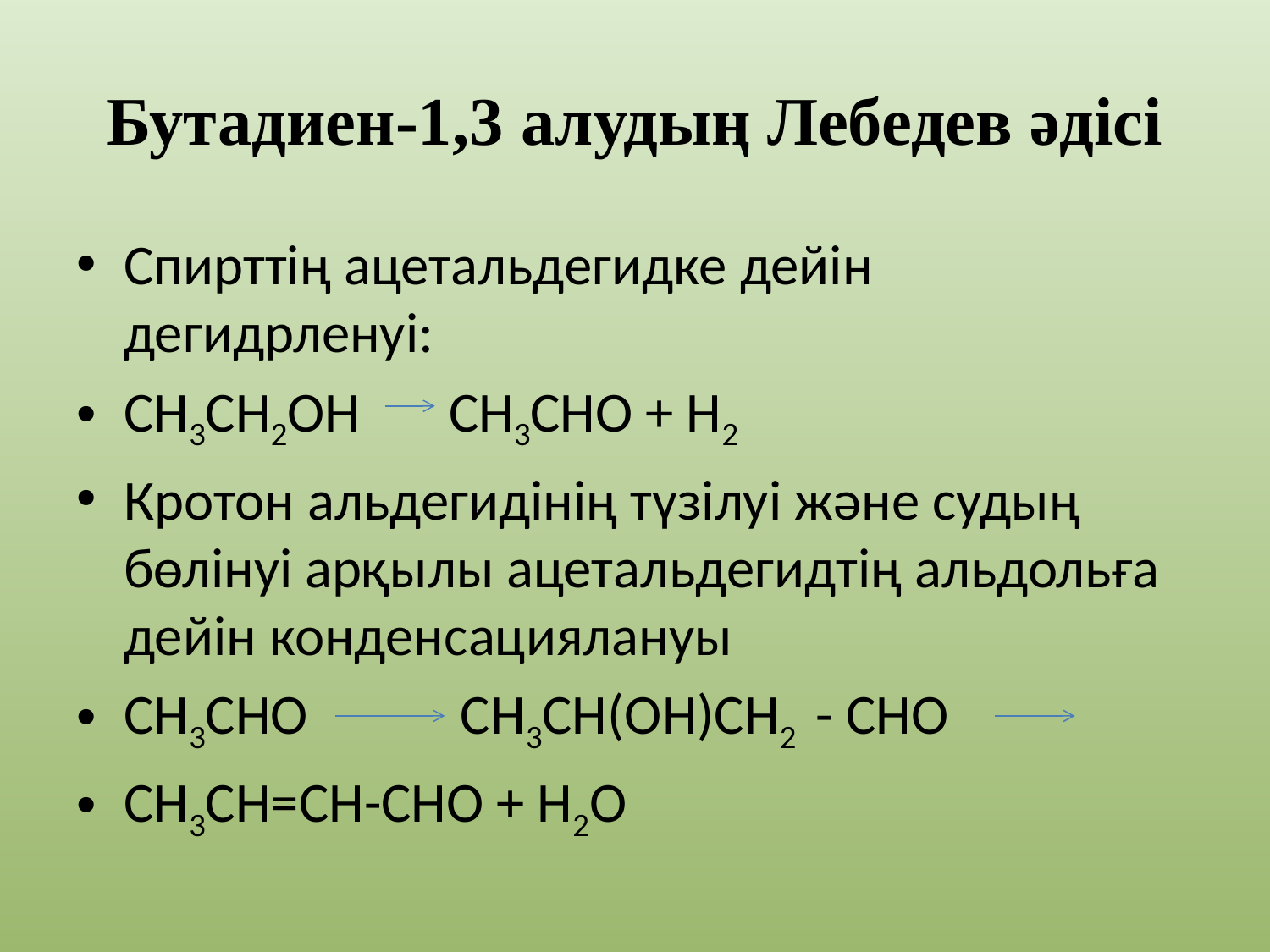

# Бутадиен-1,3 алудың Лебедев әдісі
Спирттің ацетальдегидке дейін дегидрленуі:
CH3CH2OH       CH3CHO + H2
Кротон альдегидінің түзілуі және судың бөлінуі арқылы ацетальдегидтің альдольға дейін конденсациялануы
CH3CHO            CH3CH(OН)СН2  - СНО
CH3CH=СН-СНО + Н2О